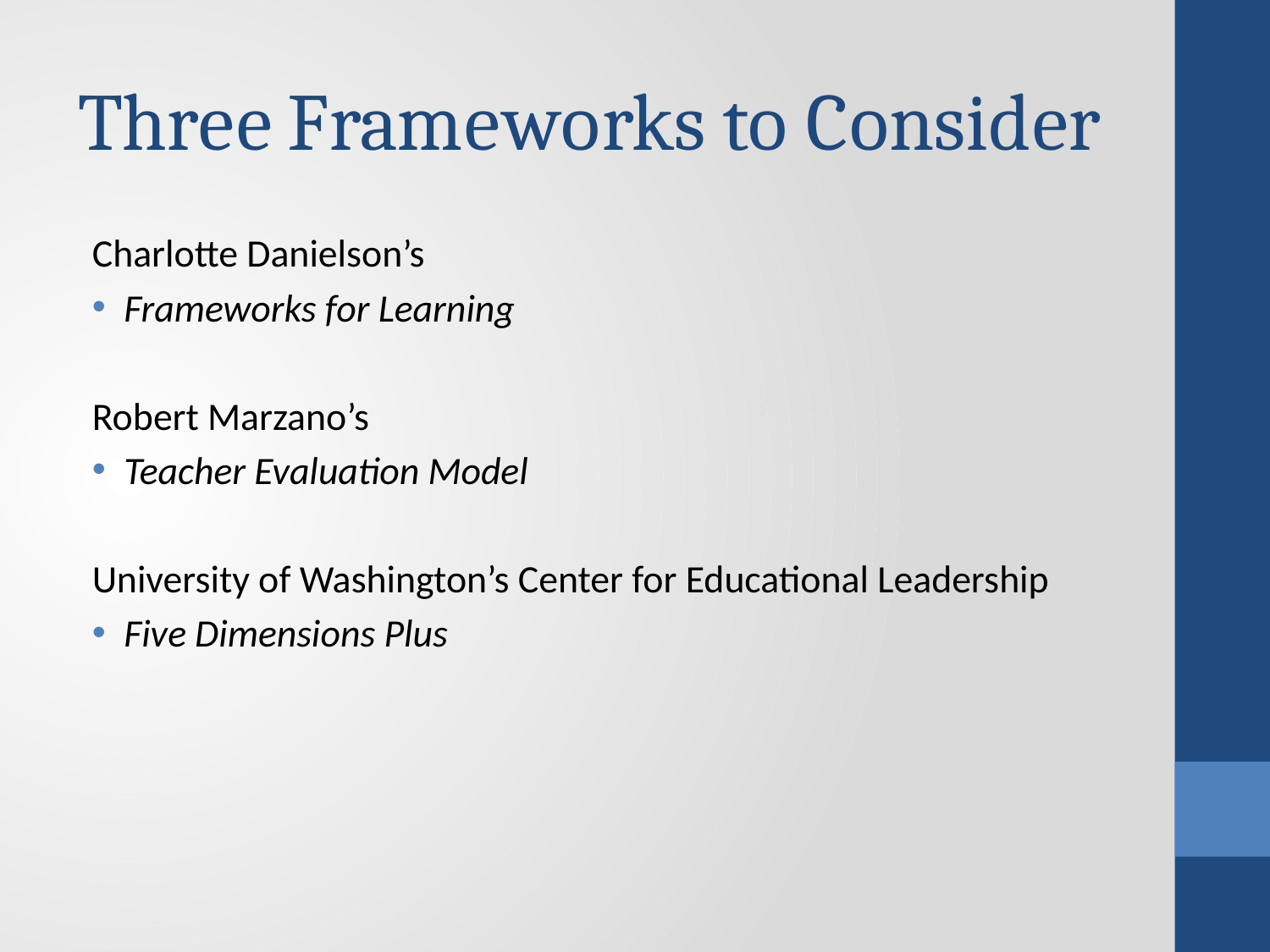

# Three Frameworks to Consider
Charlotte Danielson’s
Frameworks for Learning

Robert Marzano’s
Teacher Evaluation Model

University of Washington’s Center for Educational Leadership
Five Dimensions Plus